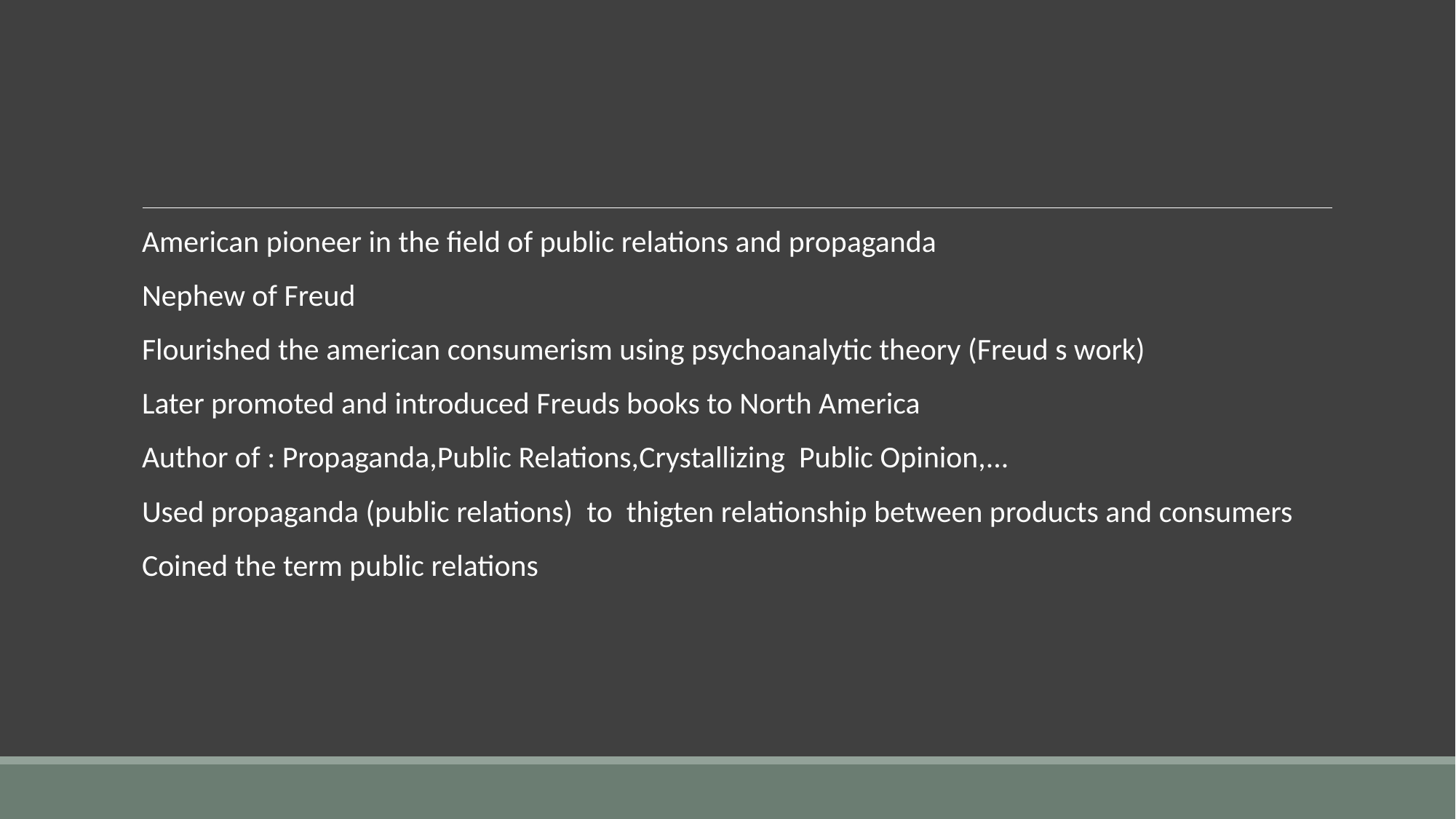

#
American pioneer in the field of public relations and propaganda
Nephew of Freud
Flourished the american consumerism using psychoanalytic theory (Freud s work)
Later promoted and introduced Freuds books to North America
Author of : Propaganda,Public Relations,Crystallizing  Public Opinion,...
Used propaganda (public relations)  to  thigten relationship between products and consumers
Coined the term public relations